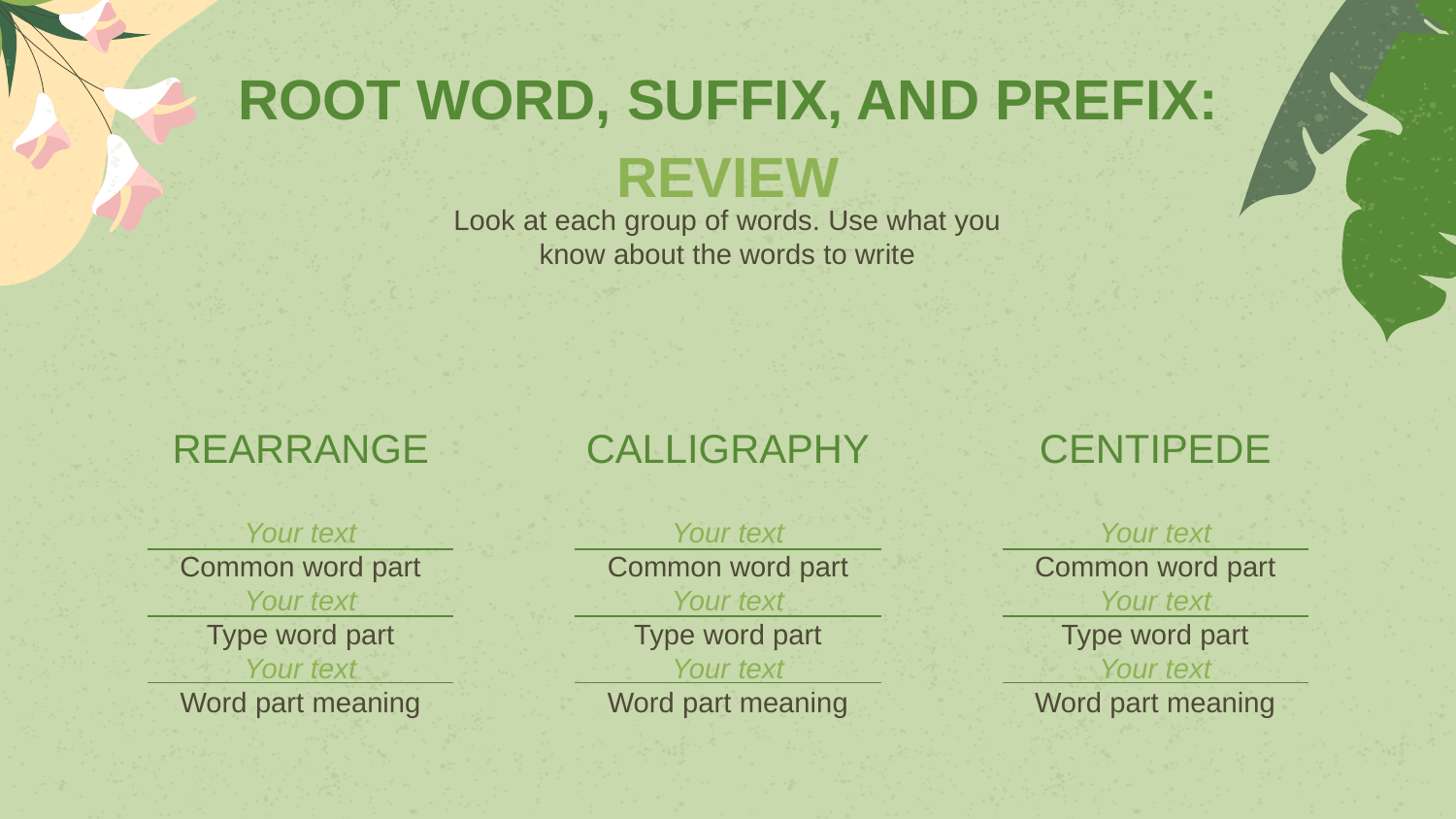

ROOT WORD, SUFFIX, AND PREFIX: REVIEW
Look at each group of words. Use what you know about the words to write
# REARRANGE
CALLIGRAPHY
CENTIPEDE
Your text
Common word part
Your text
Type word part
Your text
Word part meaning
Your text
Common word part
Your text
Type word part
Your text
Word part meaning
Your text
Common word part
Your text
Type word part
Your text
Word part meaning